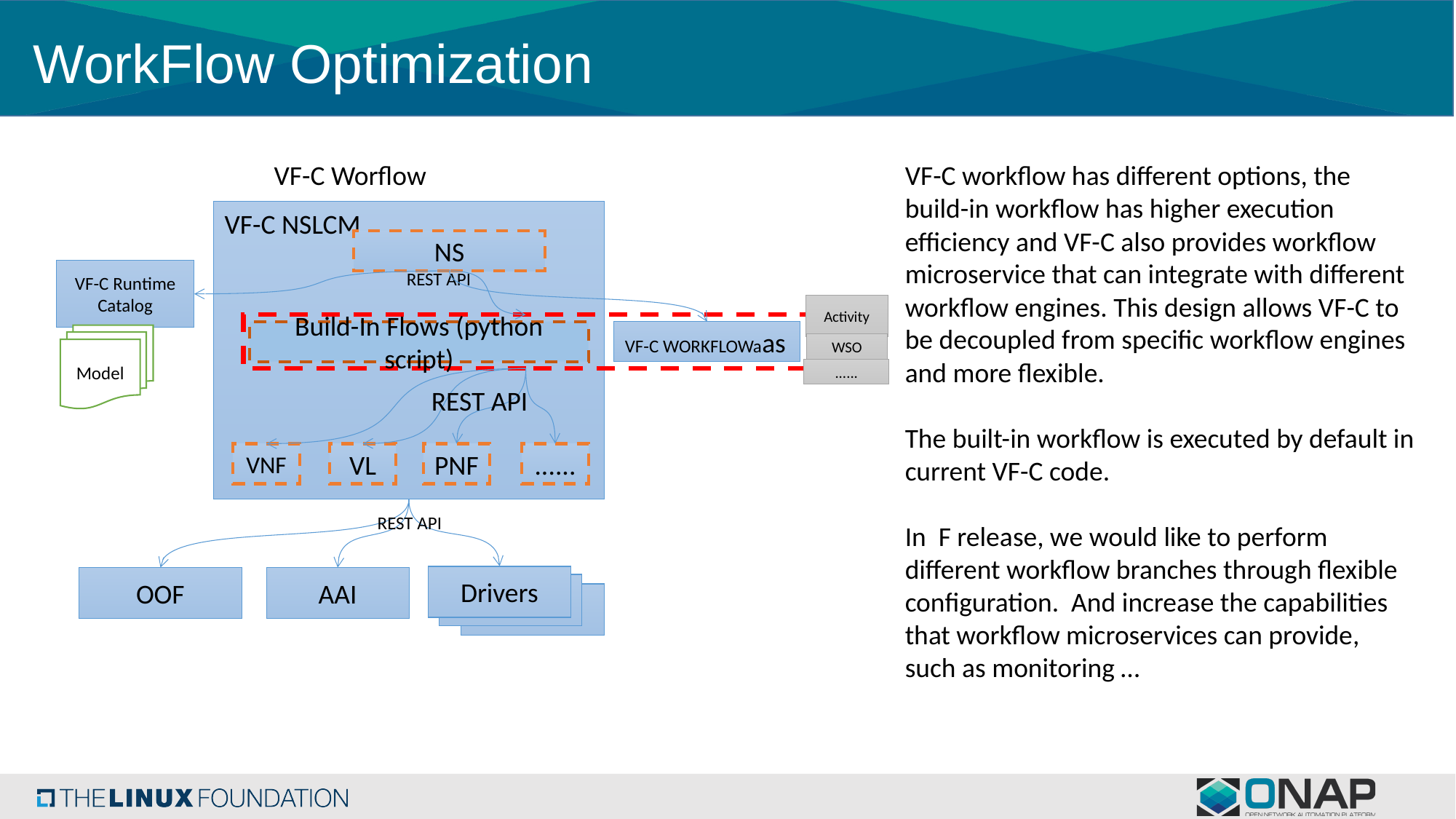

# WorkFlow Optimization
VF-C Worflow
VF-C workflow has different options, the build-in workflow has higher execution efficiency and VF-C also provides workflow microservice that can integrate with different workflow engines. This design allows VF-C to be decoupled from specific workflow engines and more flexible.

The built-in workflow is executed by default in current VF-C code.

In  F release, we would like to perform different workflow branches through flexible configuration.  And increase the capabilities that workflow microservices can provide, such as monitoring …
VF-C NSLCM
NS
VF-C Runtime
Catalog
REST API
Activity

Build-In Flows (python script)
VF-C WORKFLOWaas
Model
WSO
......
REST API
VNF
VL
PNF
......
REST API
Drivers
OOF
AAI
Drivers
Drivers